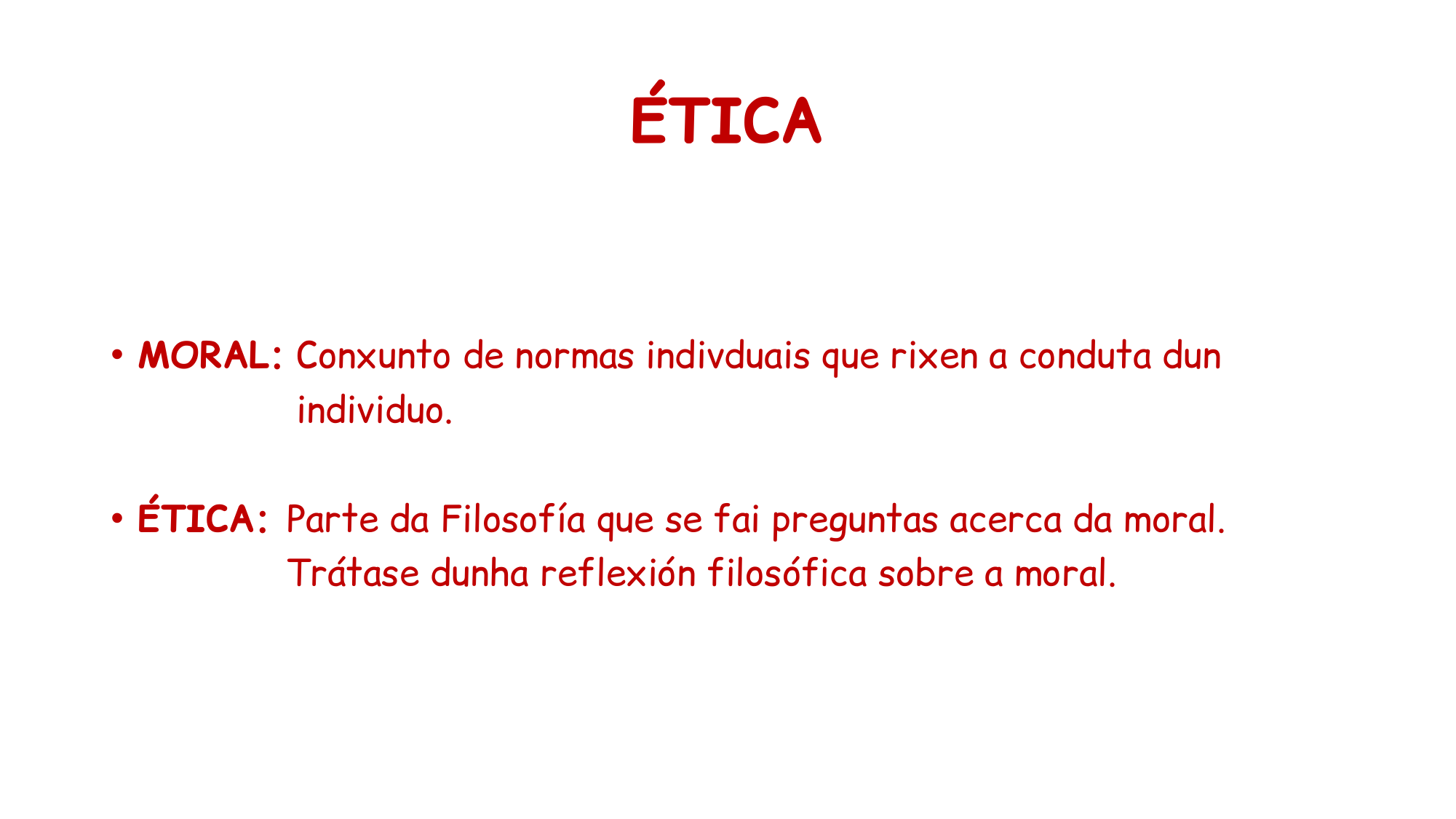

# ÉTICA

MORAL: Conxunto de normas indivduais que rixen a conduta dun
                 individuo.

ÉTICA: Parte da Filosofía que se fai preguntas acerca da moral.
                Trátase dunha reflexión filosófica sobre a moral.